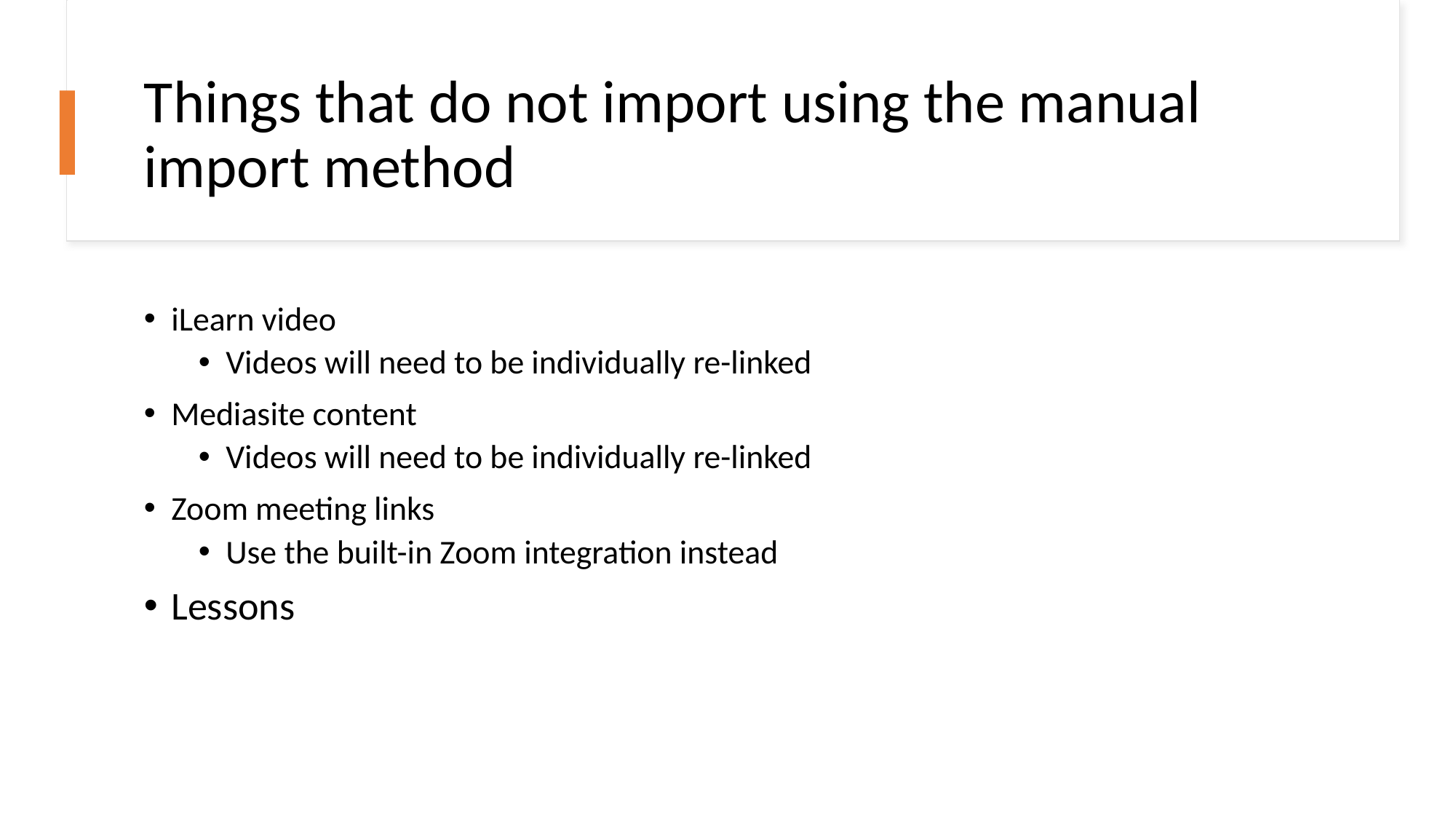

# Things that do not import using the manual import method

iLearn video
Videos will need to be individually re-linked
Mediasite content
Videos will need to be individually re-linked
Zoom meeting links
Use the built-in Zoom integration instead
Lessons